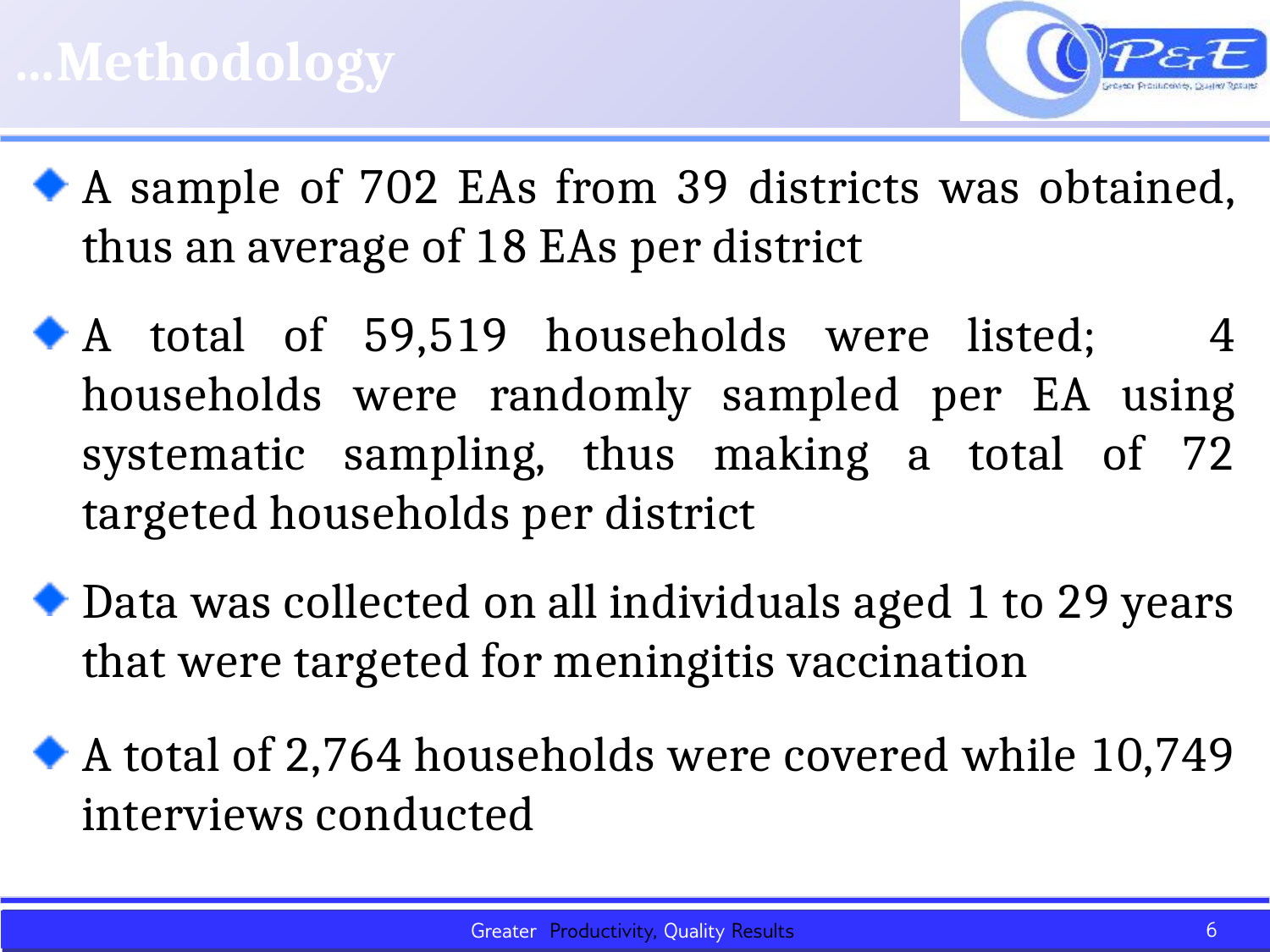

# …Methodology
A sample of 702 EAs from 39 districts was obtained, thus an average of 18 EAs per district

A total of 59,519 households were listed;   4 households were randomly sampled per EA using systematic sampling, thus making a total of 72 targeted households per district

Data was collected on all individuals aged 1 to 29 years that were targeted for meningitis vaccination

A total of 2,764 households were covered while 10,749 interviews conducted